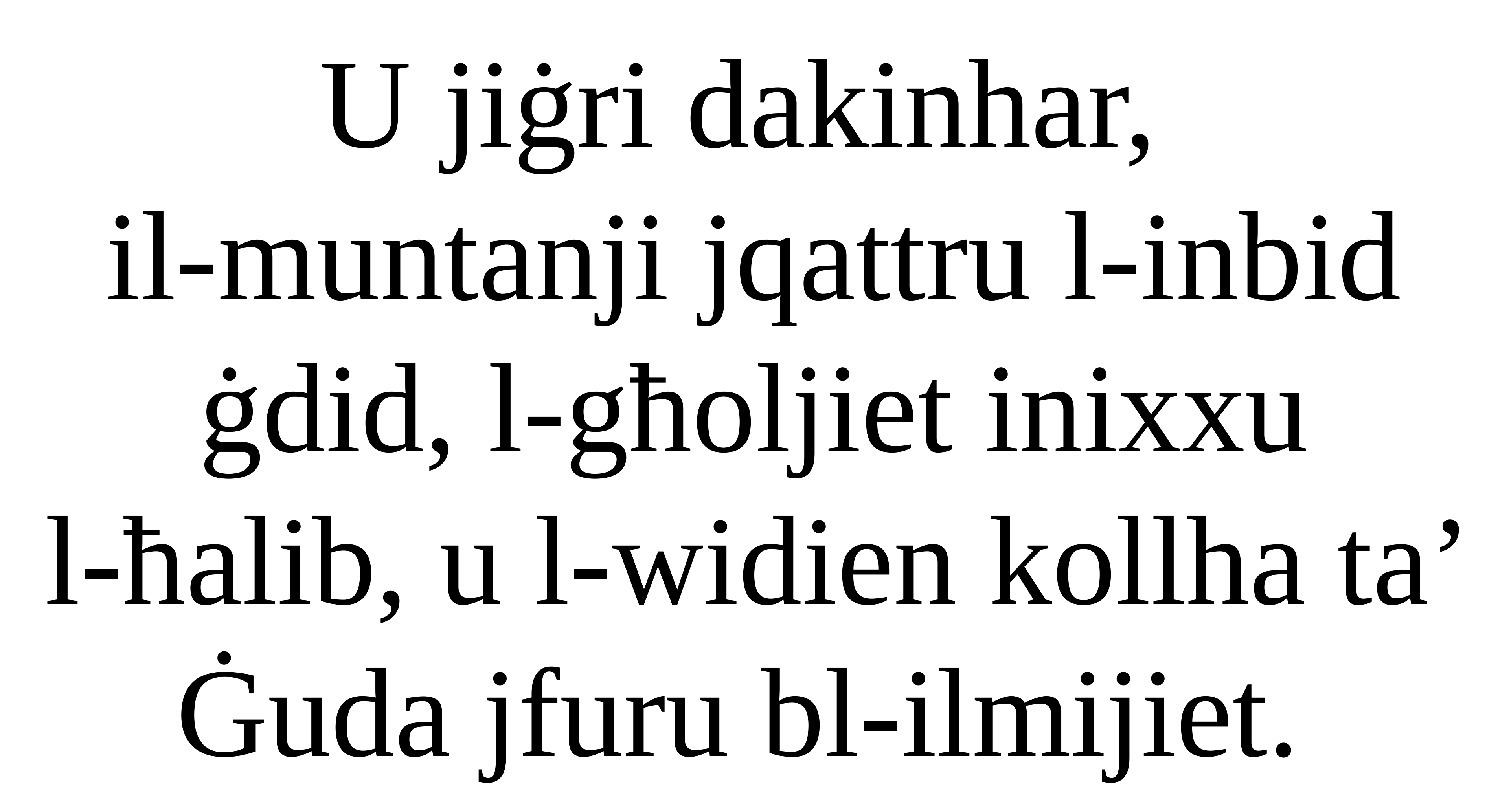

U jiġri dakinhar,
il-muntanji jqattru l-inbid ġdid, l-għoljiet inixxu
l-ħalib, u l-widien kollha ta’ Ġuda jfuru bl-ilmijiet.